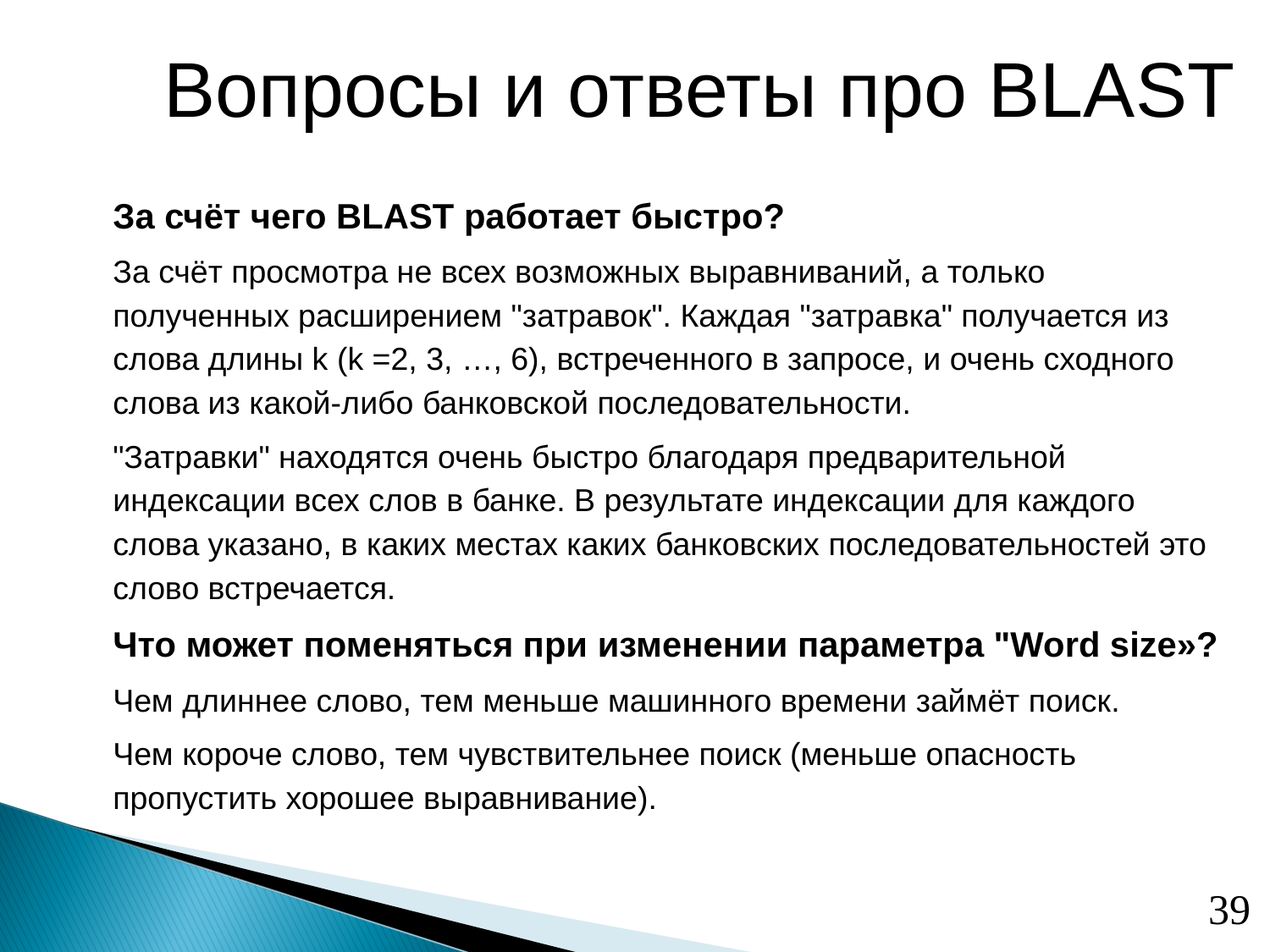

Вопросы и ответы про BLAST
За счёт чего BLAST работает быстро?
За счёт просмотра не всех возможных выравниваний, а только полученных расширением "затравок". Каждая "затравка" получается из слова длины k (k =2, 3, …, 6), встреченного в запросе, и очень сходного слова из какой-либо банковской последовательности.
"Затравки" находятся очень быстро благодаря предварительной индексации всех слов в банке. В результате индексации для каждого слова указано, в каких местах каких банковских последовательностей это слово встречается.
Что может поменяться при изменении параметра "Word size»?
Чем длиннее слово, тем меньше машинного времени займёт поиск.
Чем короче слово, тем чувствительнее поиск (меньше опасность пропустить хорошее выравнивание).
39
39